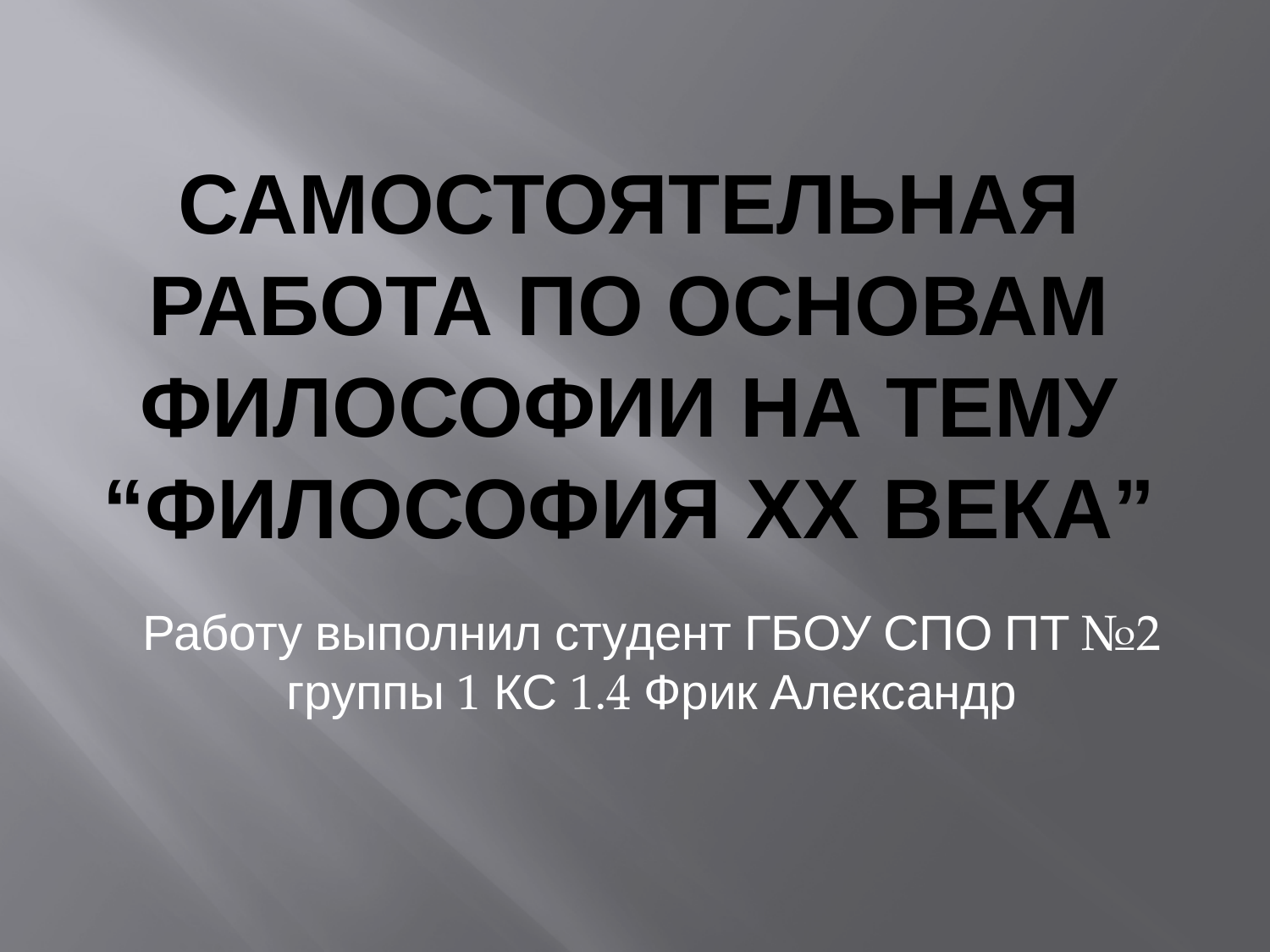

# Самостоятельная работа по основам философии на тему “Философия XX века”
Работу выполнил студент ГБОУ СПО ПТ №2 группы 1 КС 1.4 Фрик Александр